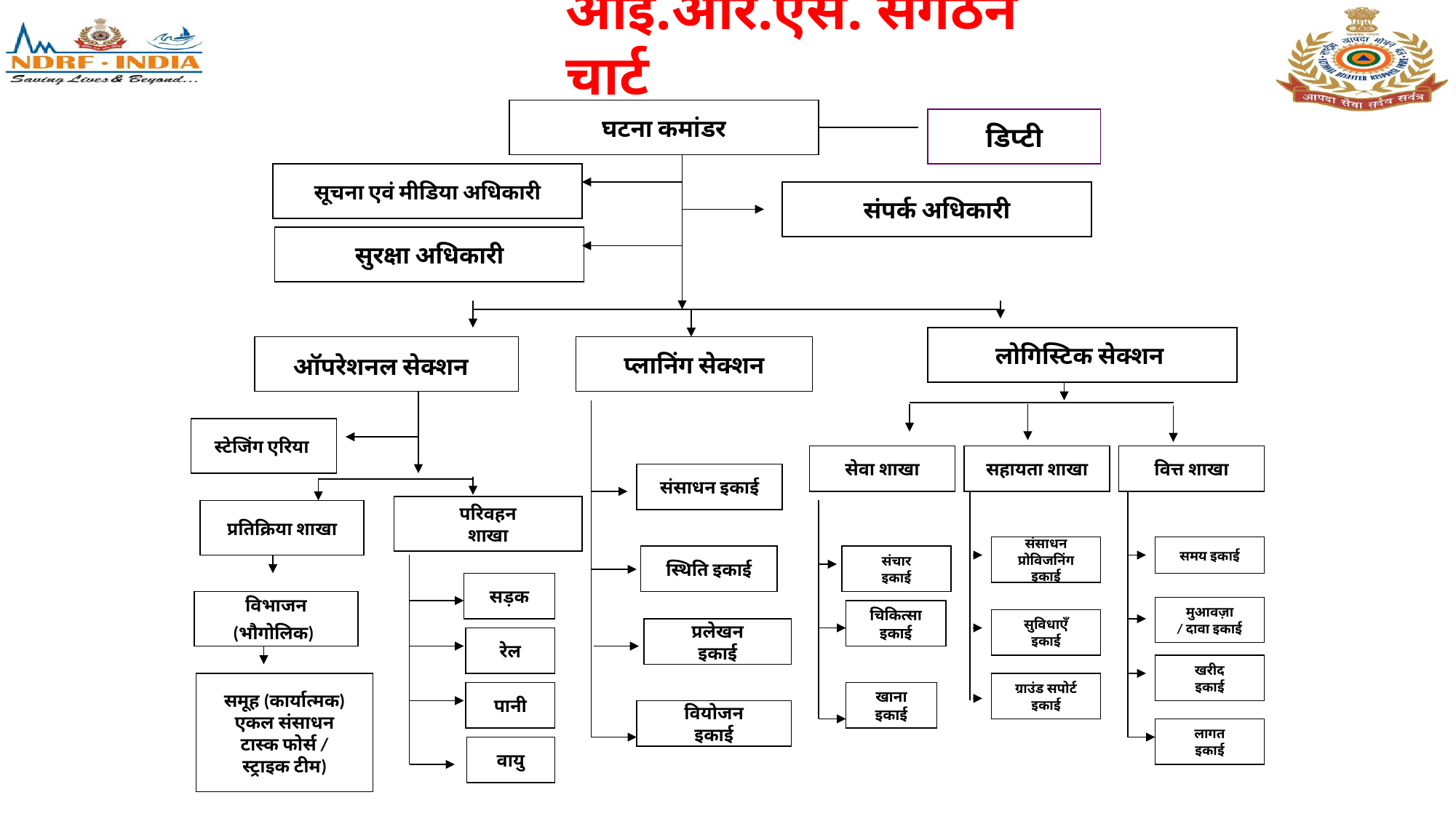

# आई.आर.एस. संगठन चार्ट
घटना कमांडर
डिप्टी
सूचना एवं मीडिया अधिकारी
संपर्क अधिकारी
सुरक्षा अधिकारी
लोगिस्टिक सेक्शन
ऑपरेशनल सेक्शन
प्लानिंग सेक्शन
स्टेजिंग एरिया
सेवा शाखा
सहायता शाखा
वित्त शाखा
संसाधन इकाई
परिवहन
शाखा
प्रतिक्रिया शाखा
संसाधन
प्रोविजनिंग
इकाई
समय इकाई
स्थिति इकाई
संचार
इकाई
सड़क
विभाजन
(भौगोलिक)
मुआवज़ा
/ दावा इकाई
चिकित्सा
इकाई
सुविधाएँ
इकाई
प्रलेखन
इकाई
रेल
खरीद
इकाई
समूह (कार्यात्मक)
एकल संसाधन
टास्क फोर्स /
स्ट्राइक टीम)
ग्राउंड सपोर्ट
इकाई
पानी
खाना
इकाई
वियोजन
इकाई
लागत
इकाई
वायु